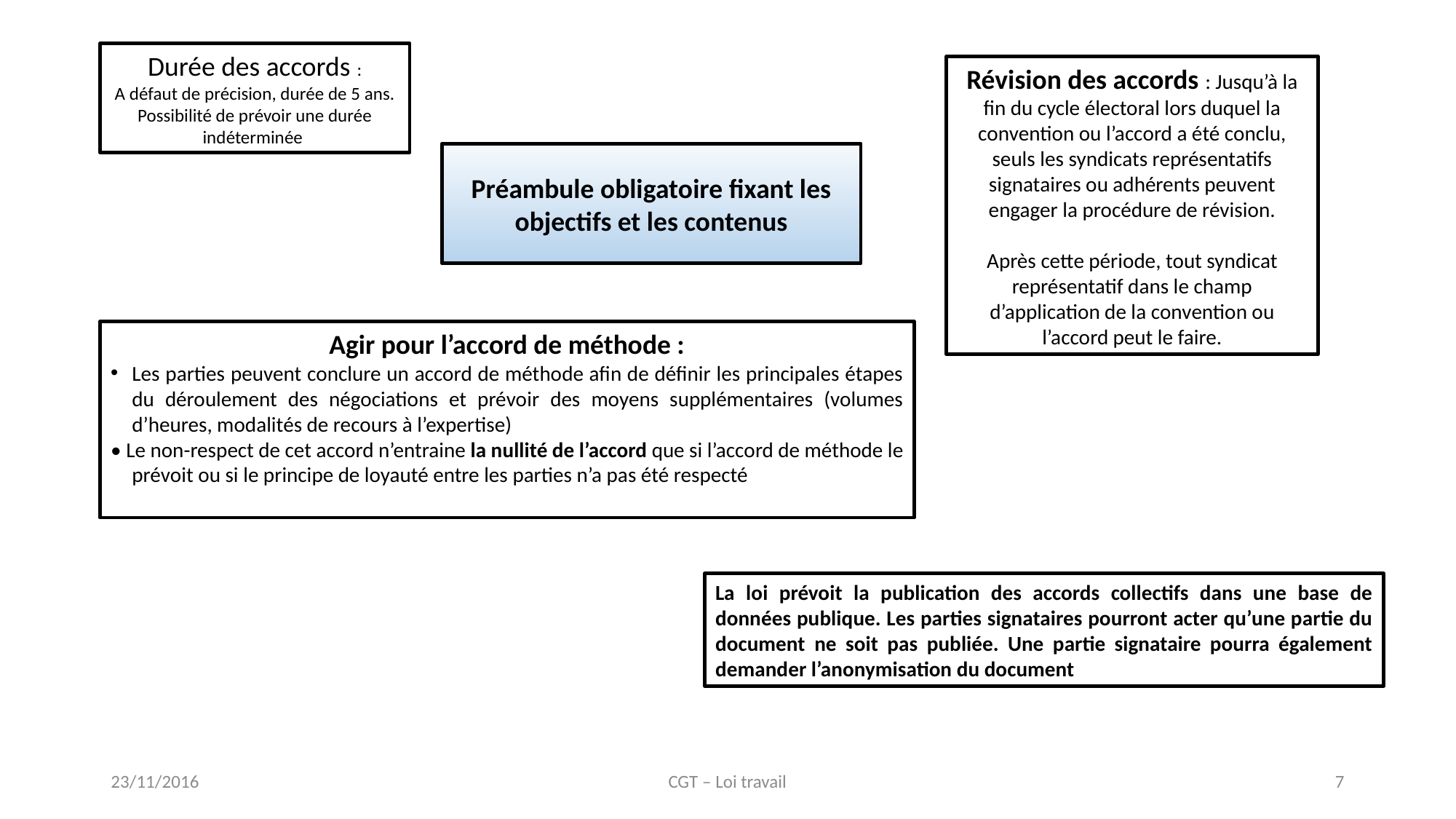

Durée des accords :
A défaut de précision, durée de 5 ans.
Possibilité de prévoir une durée indéterminée
Révision des accords : Jusqu’à la fin du cycle électoral lors duquel la convention ou l’accord a été conclu, seuls les syndicats représentatifs signataires ou adhérents peuvent engager la procédure de révision.

Après cette période, tout syndicat représentatif dans le champ d’application de la convention ou l’accord peut le faire.

Préambule obligatoire fixant les objectifs et les contenus

Agir pour l’accord de méthode :
Les parties peuvent conclure un accord de méthode afin de définir les principales étapes du déroulement des négociations et prévoir des moyens supplémentaires (volumes d’heures, modalités de recours à l’expertise)
• Le non-respect de cet accord n’entraine la nullité de l’accord que si l’accord de méthode le prévoit ou si le principe de loyauté entre les parties n’a pas été respecté

La loi prévoit la publication des accords collectifs dans une base de données publique. Les parties signataires pourront acter qu’une partie du document ne soit pas publiée. Une partie signataire pourra également demander l’anonymisation du document
23/11/2016
CGT – Loi travail
7